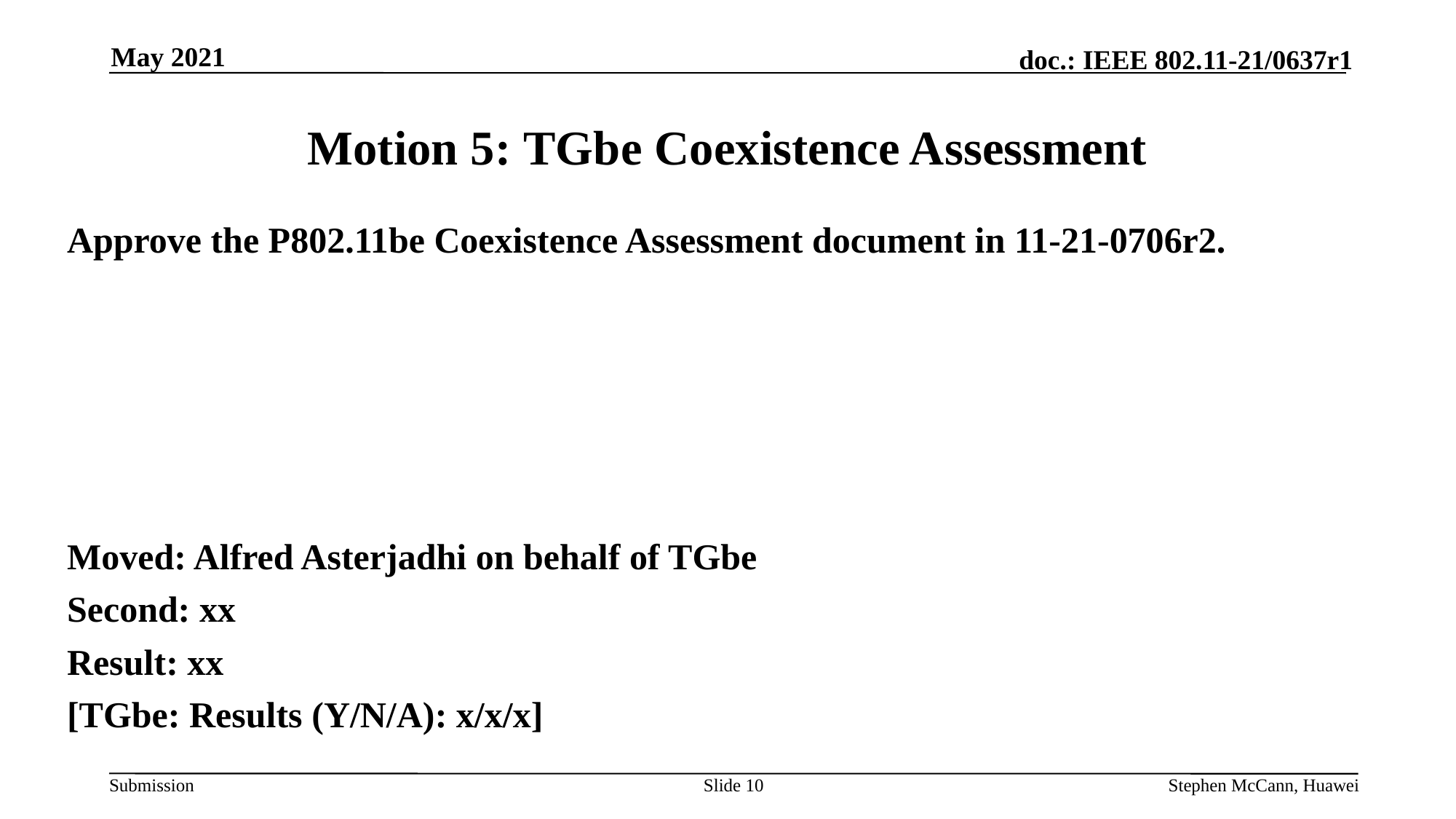

May 2021
# Motion 5: TGbe Coexistence Assessment
Approve the P802.11be Coexistence Assessment document in 11-21-0706r2.

Moved: Alfred Asterjadhi on behalf of TGbe
Second: xx
Result: xx
[TGbe: Results (Y/N/A): x/x/x]

Slide 10
Stephen McCann, Huawei